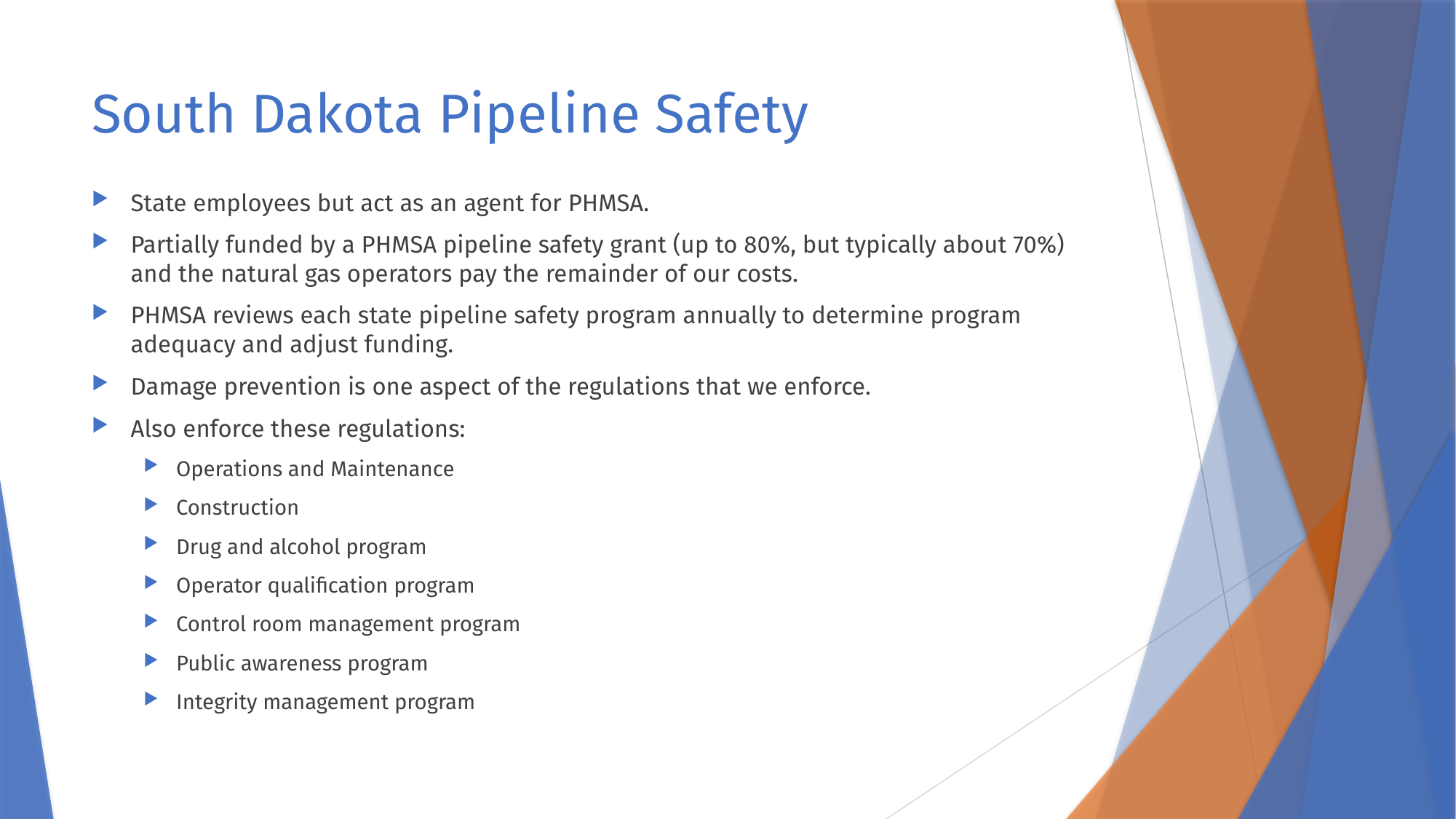

# South Dakota Pipeline Safety
State employees but act as an agent for PHMSA.
Partially funded by a PHMSA pipeline safety grant (up to 80%, but typically about 70%) and the natural gas operators pay the remainder of our costs.
PHMSA reviews each state pipeline safety program annually to determine program adequacy and adjust funding.
Damage prevention is one aspect of the regulations that we enforce.
Also enforce these regulations:
Operations and Maintenance
Construction
Drug and alcohol program
Operator qualification program
Control room management program
Public awareness program
Integrity management program